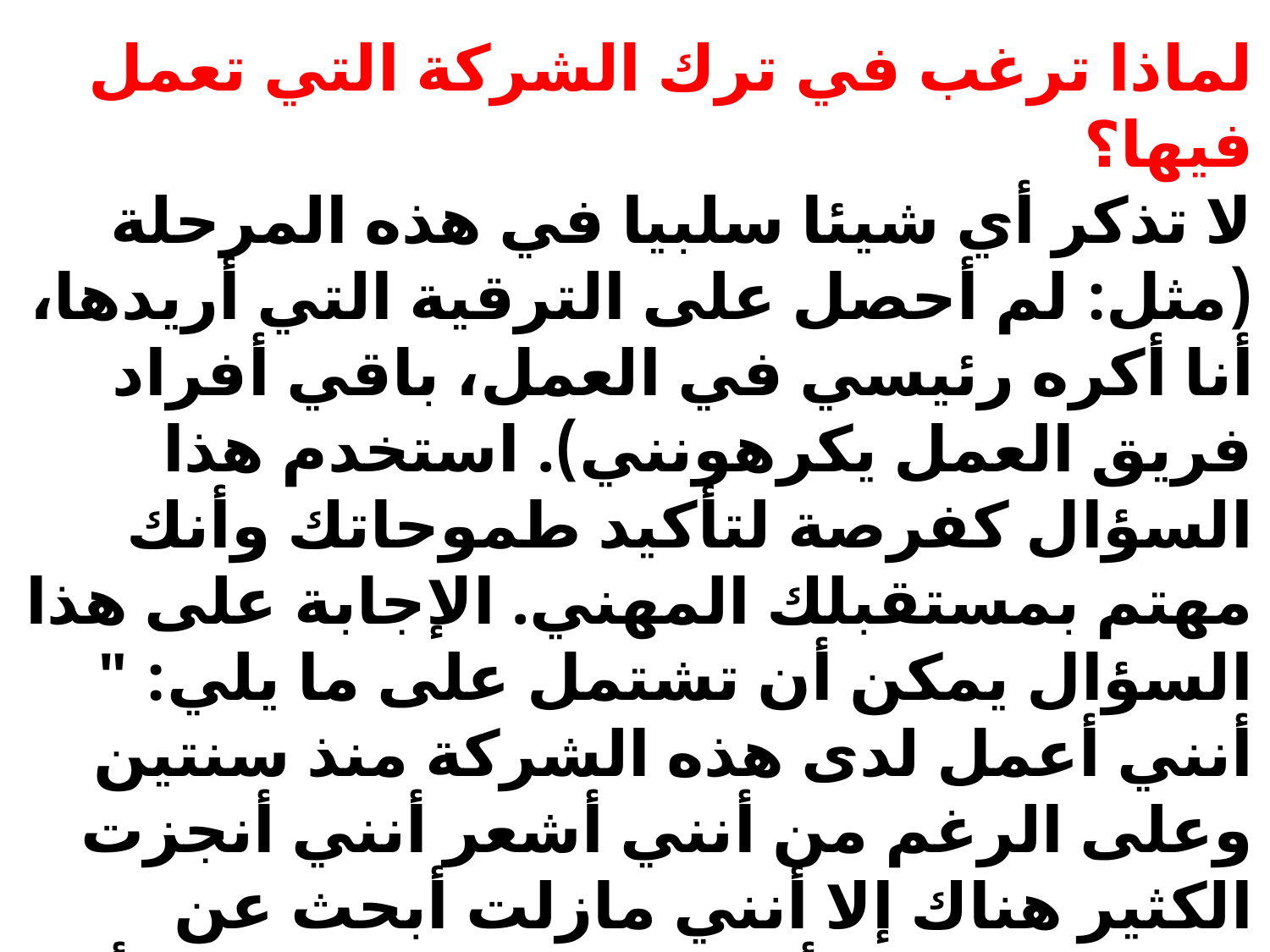

لماذا ترغب في ترك الشركة التي تعمل فيها؟
لا تذكر أي شيئا سلبيا في هذه المرحلة (مثل: لم أحصل على الترقية التي أريدها، أنا أكره رئيسي في العمل، باقي أفراد فريق العمل يكرهونني). استخدم هذا السؤال كفرصة لتأكيد طموحاتك وأنك مهتم بمستقبلك المهني. الإجابة على هذا السؤال يمكن أن تشتمل على ما يلي: " أنني أعمل لدى هذه الشركة منذ سنتين وعلى الرغم من أنني أشعر أنني أنجزت الكثير هناك إلا أنني مازلت أبحث عن فرصة جديدة وأريد تغيير بيئة العمل"، أو أعتقد أنني تعلمت كل شيء في وظيفتي الحالية وأنا الآن بحاجة إلى الانتقال إلى شركة أخرى توفر لي تحديات جديدة ومجالا تعليميا أوسع.